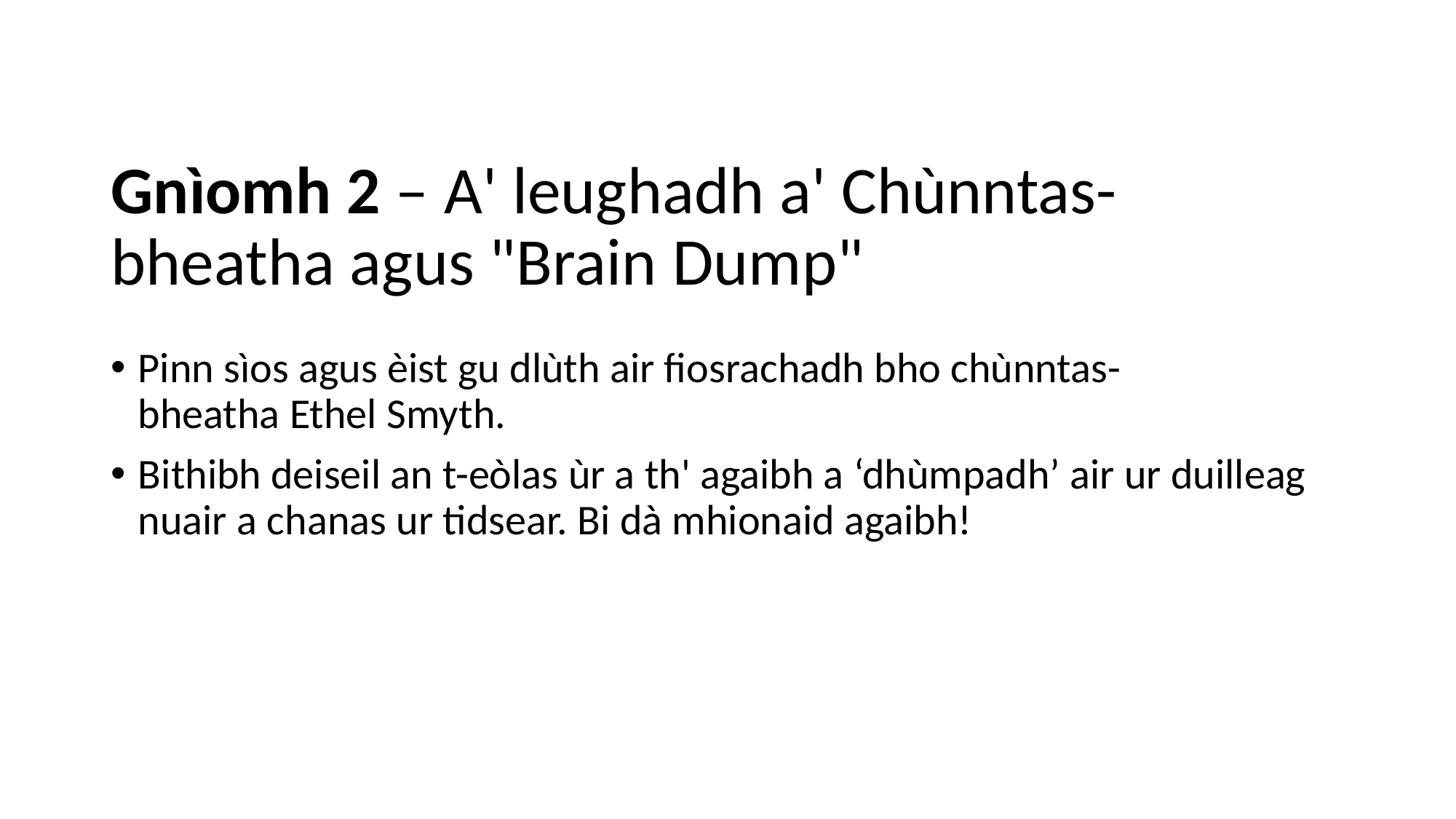

# Gnìomh 2 – A' leughadh a' Chùnntas-bheatha agus "Brain Dump"
Pinn sìos agus èist gu dlùth air fiosrachadh bho chùnntas-bheatha Ethel Smyth.
Bithibh deiseil an t-eòlas ùr a th' agaibh a ‘dhùmpadh’ air ur duilleag nuair a chanas ur tidsear. Bi dà mhionaid agaibh!